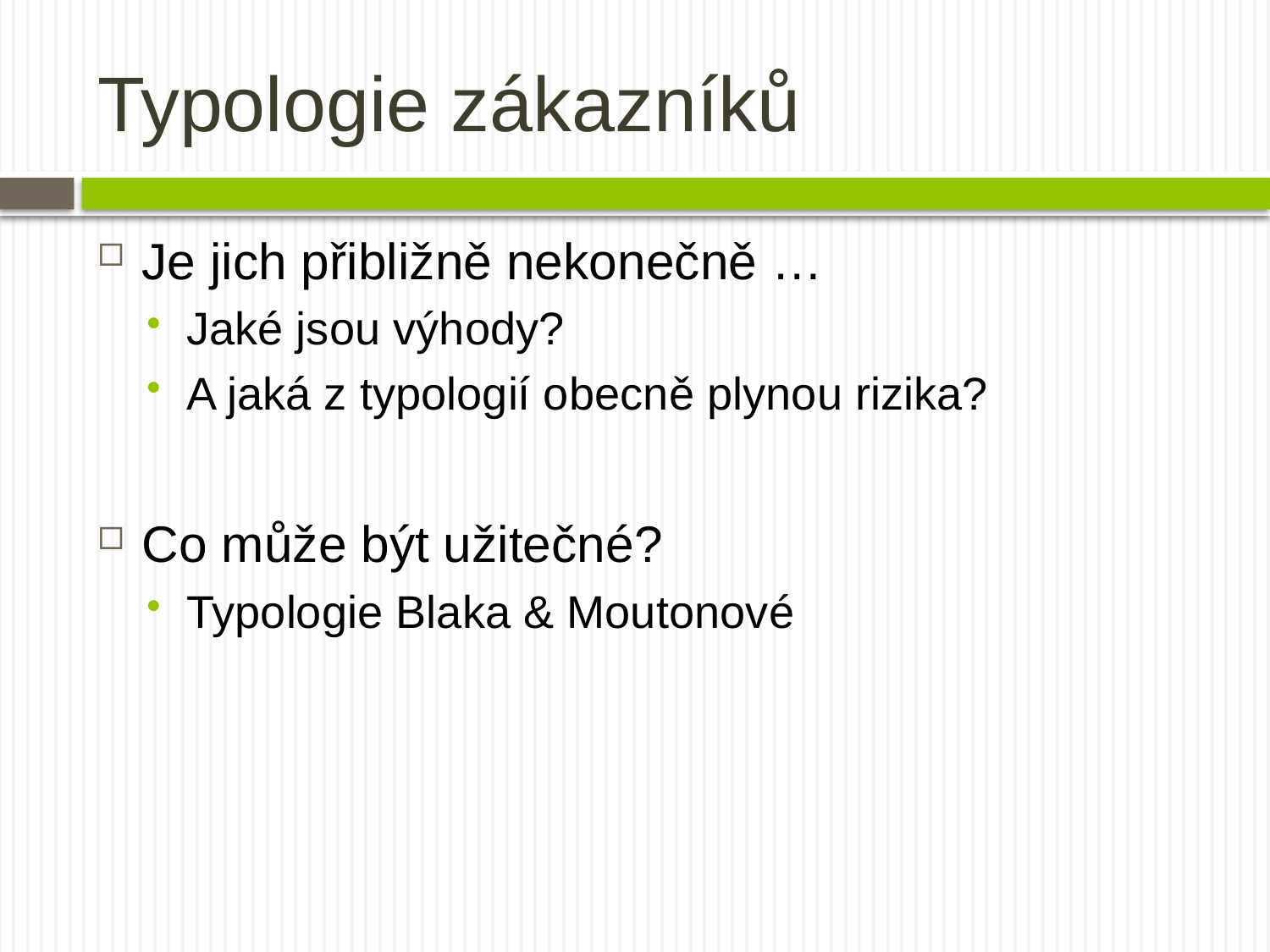

# Typologie zákazníků
Je jich přibližně nekonečně …
Jaké jsou výhody?
A jaká z typologií obecně plynou rizika?

Co může být užitečné?
Typologie Blaka & Moutonové